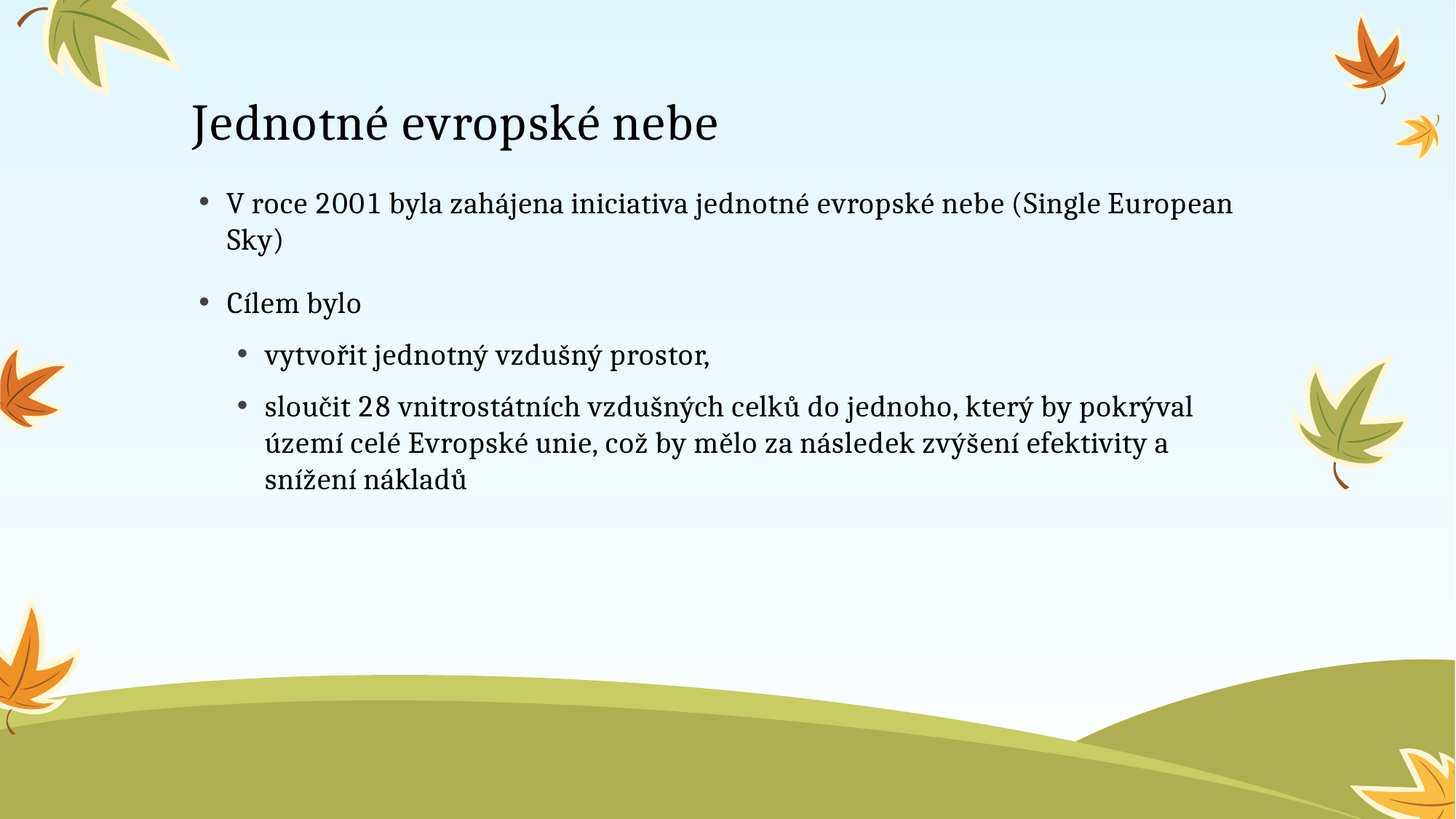

# Jednotné evropské nebe
V roce 2001 byla zahájena iniciativa jednotné evropské nebe (Single European Sky)
Cílem bylo
vytvořit jednotný vzdušný prostor,
sloučit 28 vnitrostátních vzdušných celků do jednoho, který by pokrýval území celé Evropské unie, což by mělo za následek zvýšení efektivity a snížení nákladů